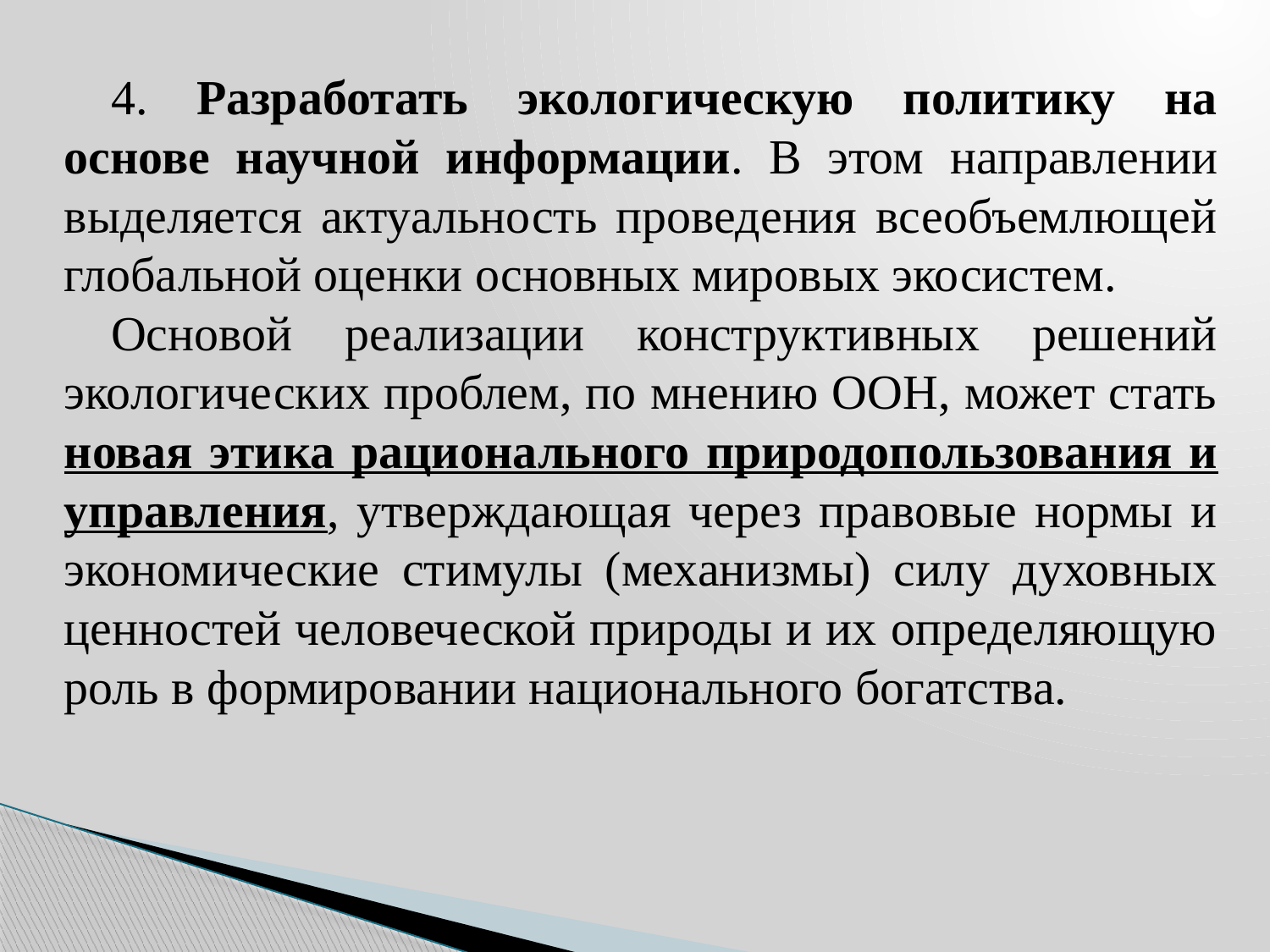

4. Разработать экологическую политику на основе научной информации. В этом направлении выделяется актуальность проведения всеобъемлющей глобальной оценки основных мировых экосистем.
Основой реализации конструктивных решений экологических проблем, по мнению ООН, может стать новая этика рационального природопользования и управления, утверждающая через правовые нормы и экономические стимулы (механизмы) силу духовных ценностей человеческой природы и их определяющую роль в формировании национального богатства.